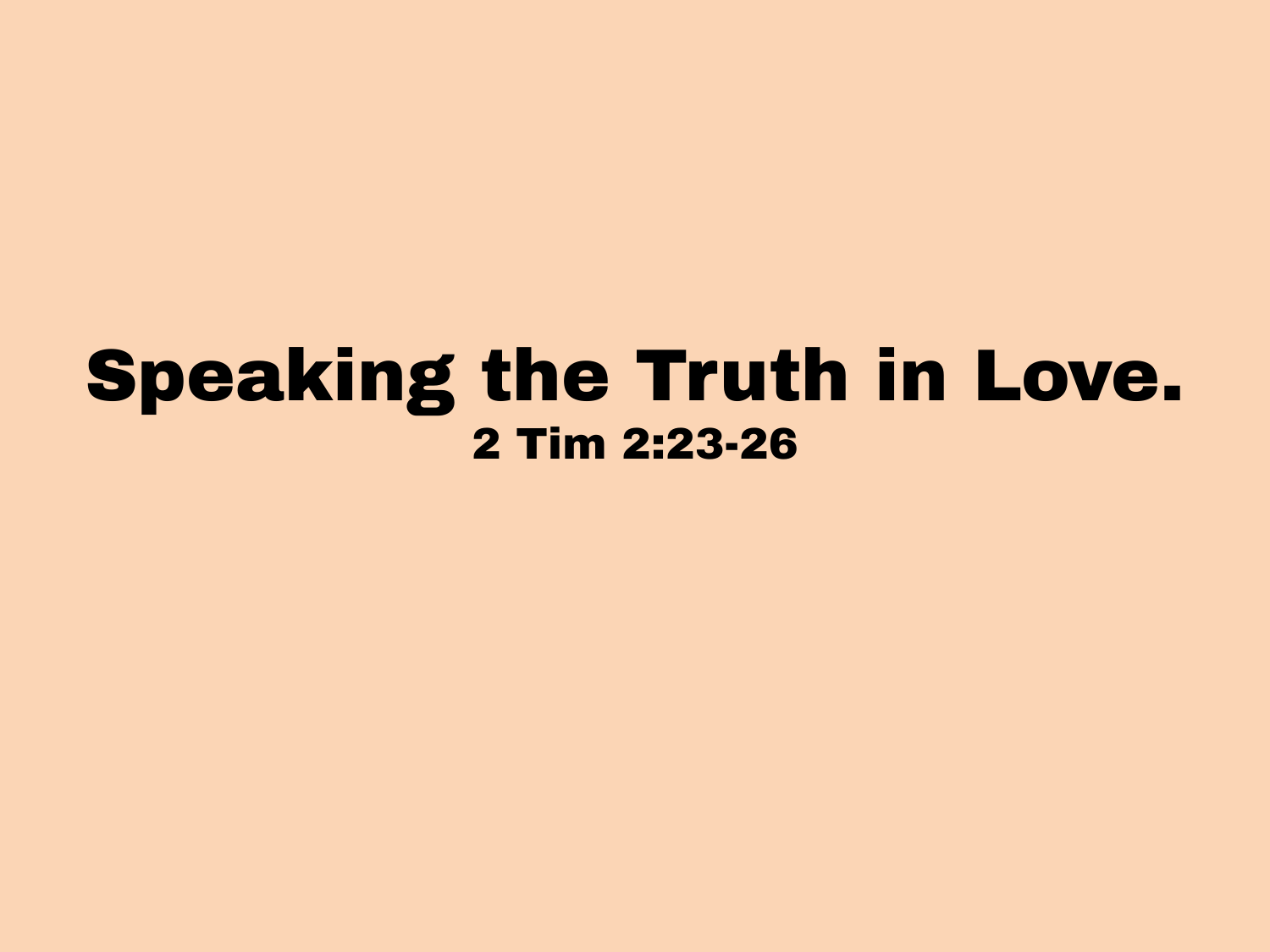

# Speaking the Truth in Love. 2 Tim 2:23-26